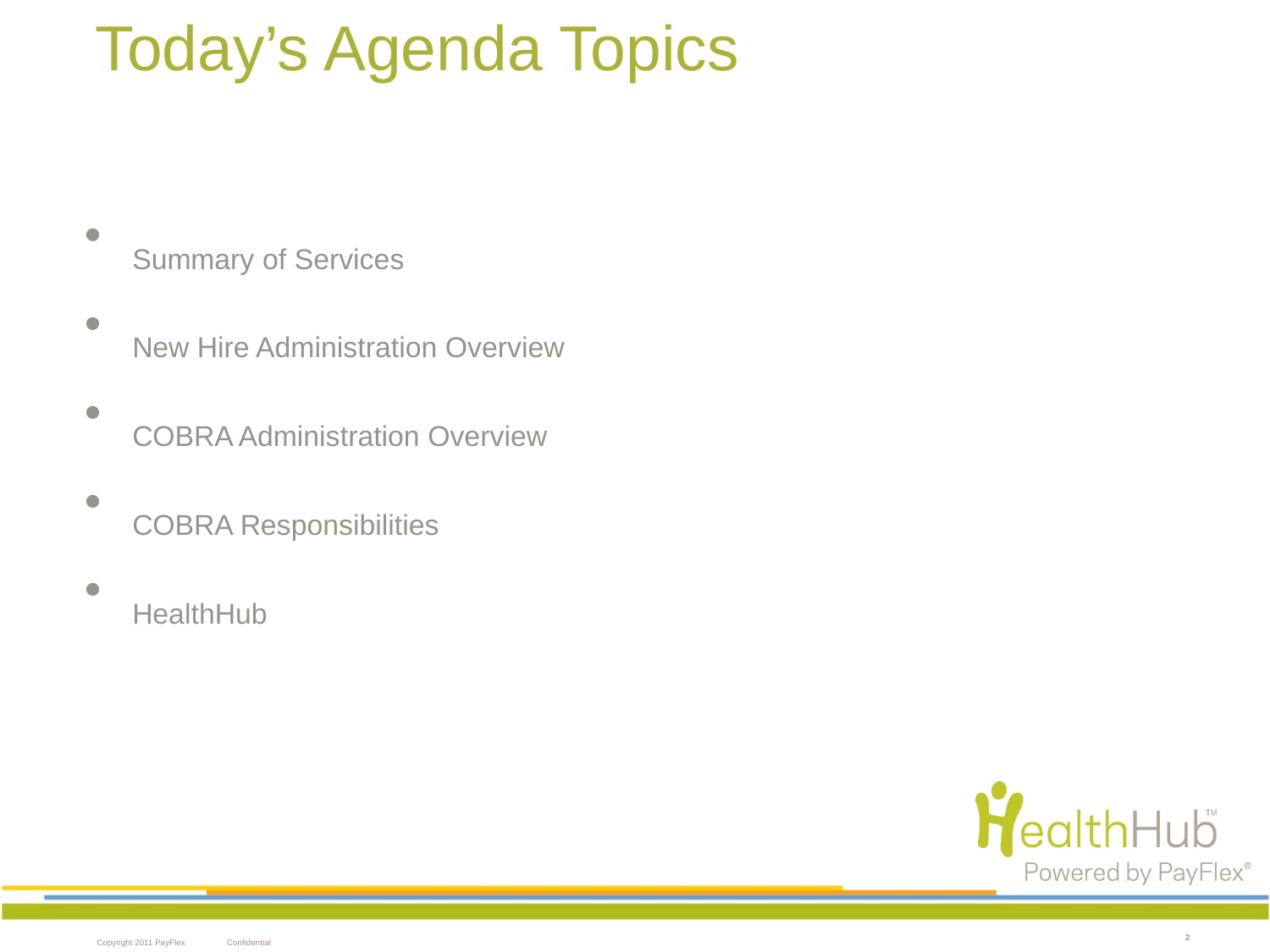

Today’s Agenda Topics

Summary of Services
New Hire Administration Overview
COBRA Administration Overview
COBRA Responsibilities
HealthHub
2
2